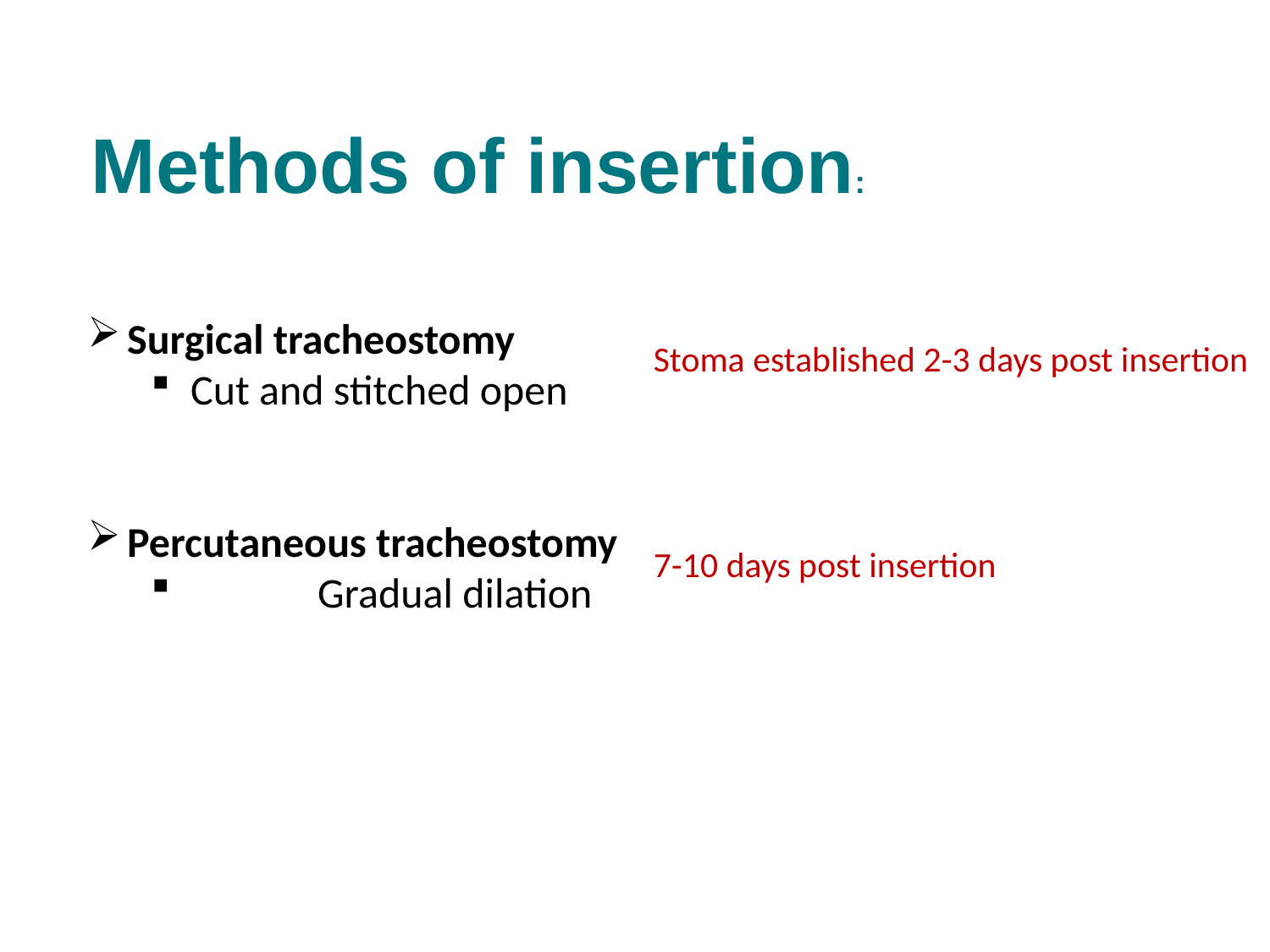

Methods of insertion:

Surgical tracheostomy
Cut and stitched open

Percutaneous tracheostomy
	Gradual dilation
Stoma established 2-3 days post insertion
7-10 days post insertion